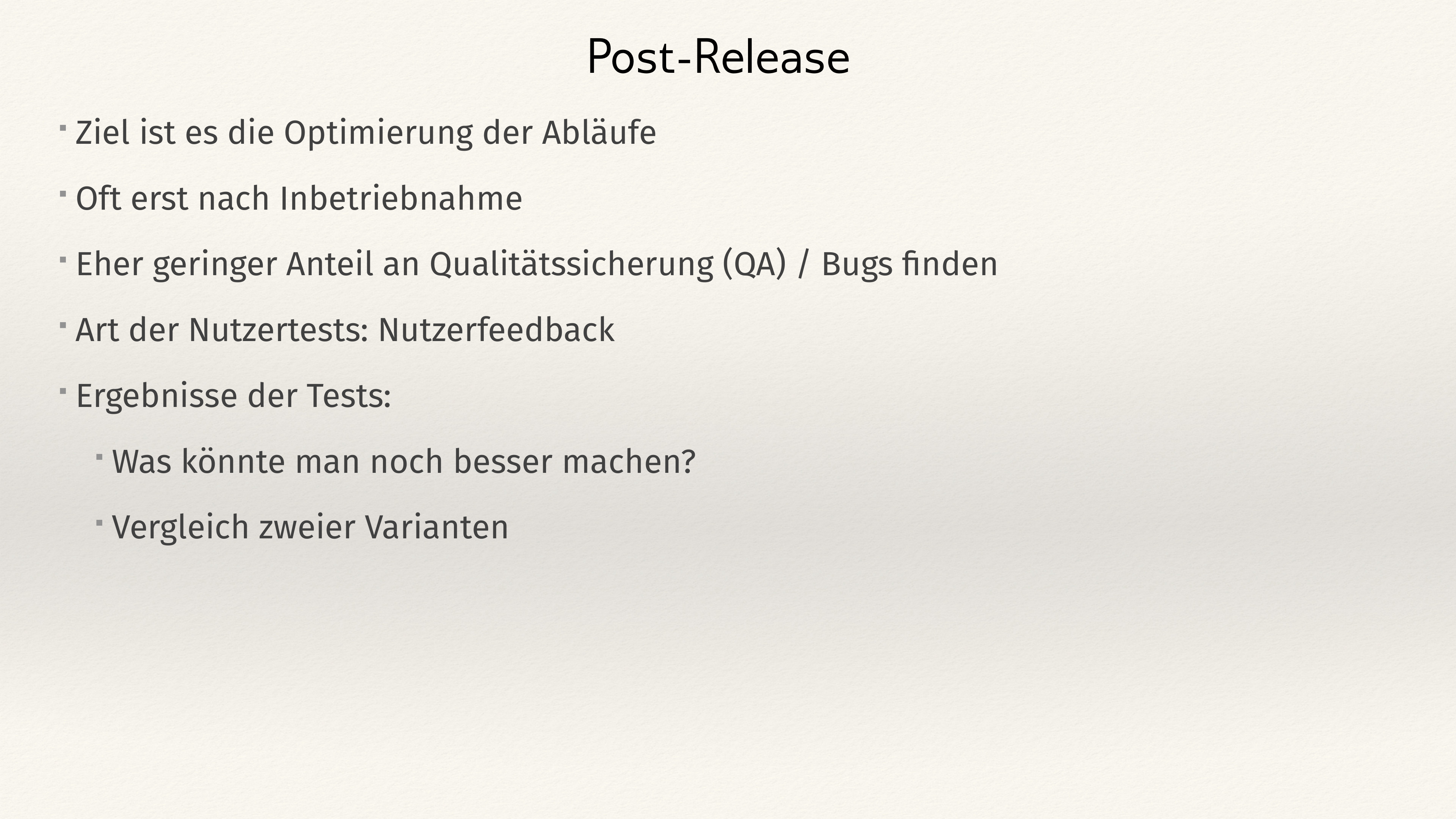

Post-Release
Ziel ist es die Optimierung der Abläufe
Oft erst nach Inbetriebnahme
Eher geringer Anteil an Qualitätssicherung (QA) / Bugs finden
Art der Nutzertests: Nutzerfeedback
Ergebnisse der Tests:
Was könnte man noch besser machen?
Vergleich zweier Varianten